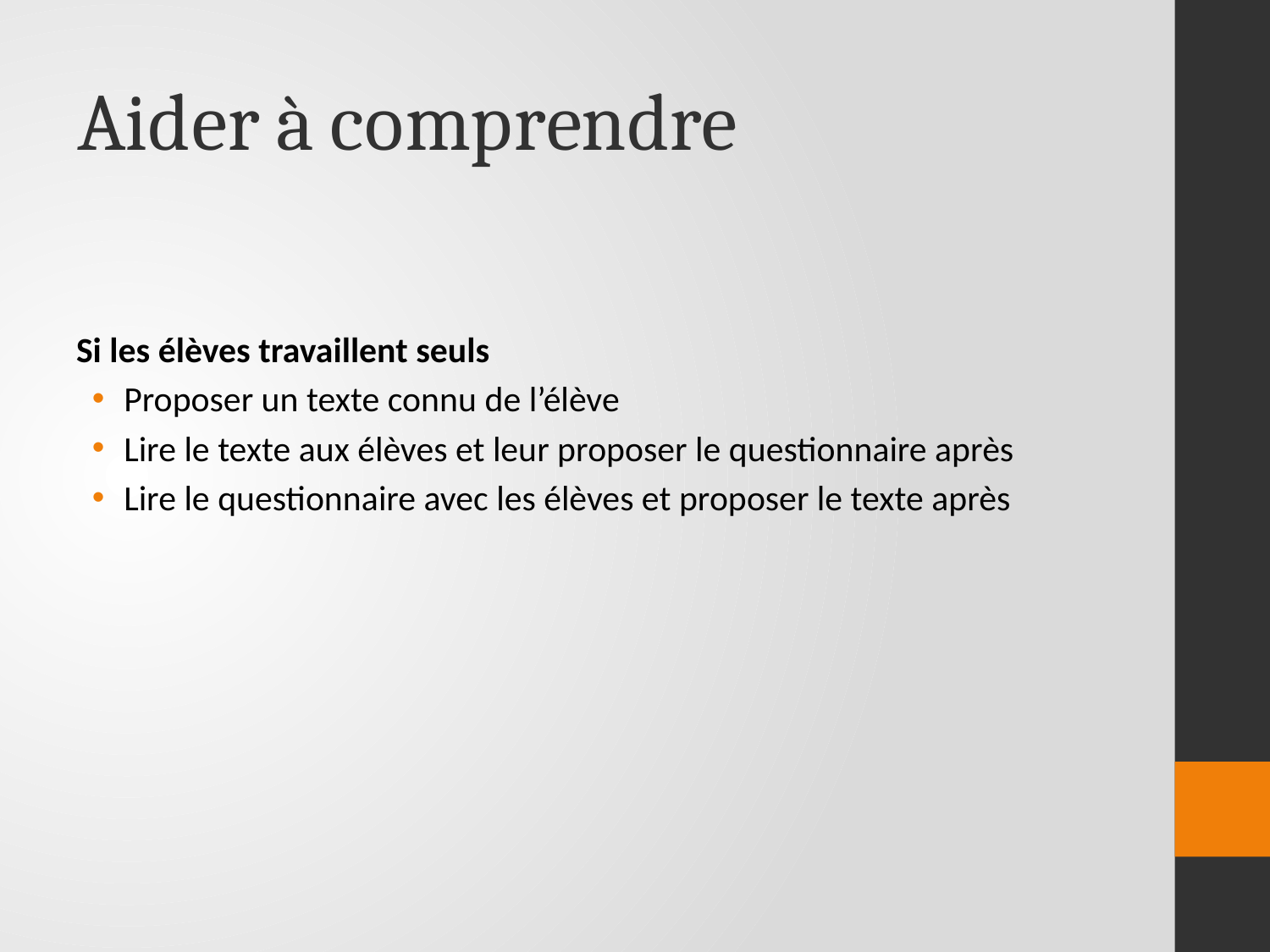

# Aider à comprendre

Si les élèves travaillent seuls
Proposer un texte connu de l’élève
Lire le texte aux élèves et leur proposer le questionnaire après
Lire le questionnaire avec les élèves et proposer le texte après